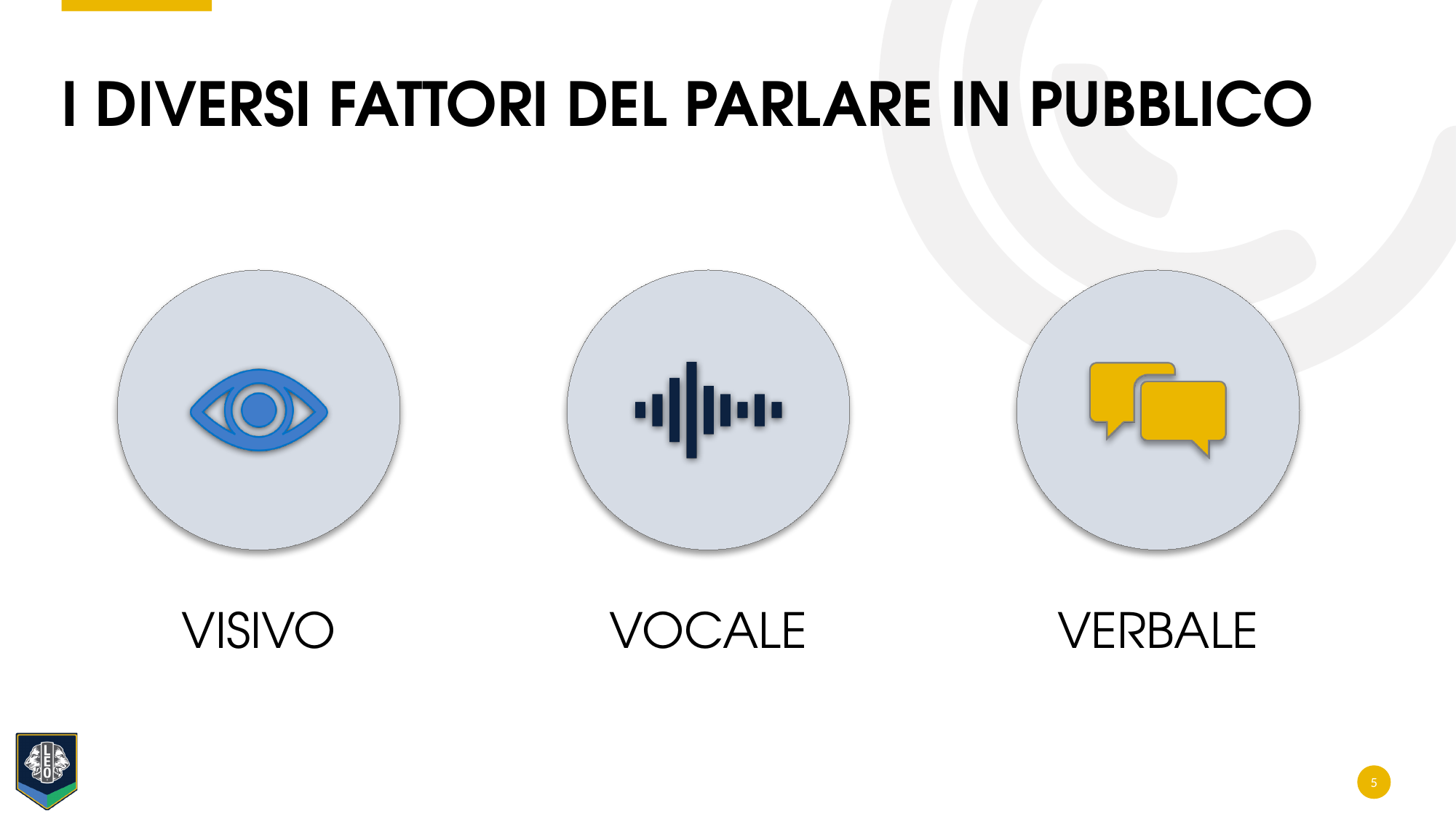

# I diversi fattori del parlare in pubblico
Visivo
Vocale
Verbale
5